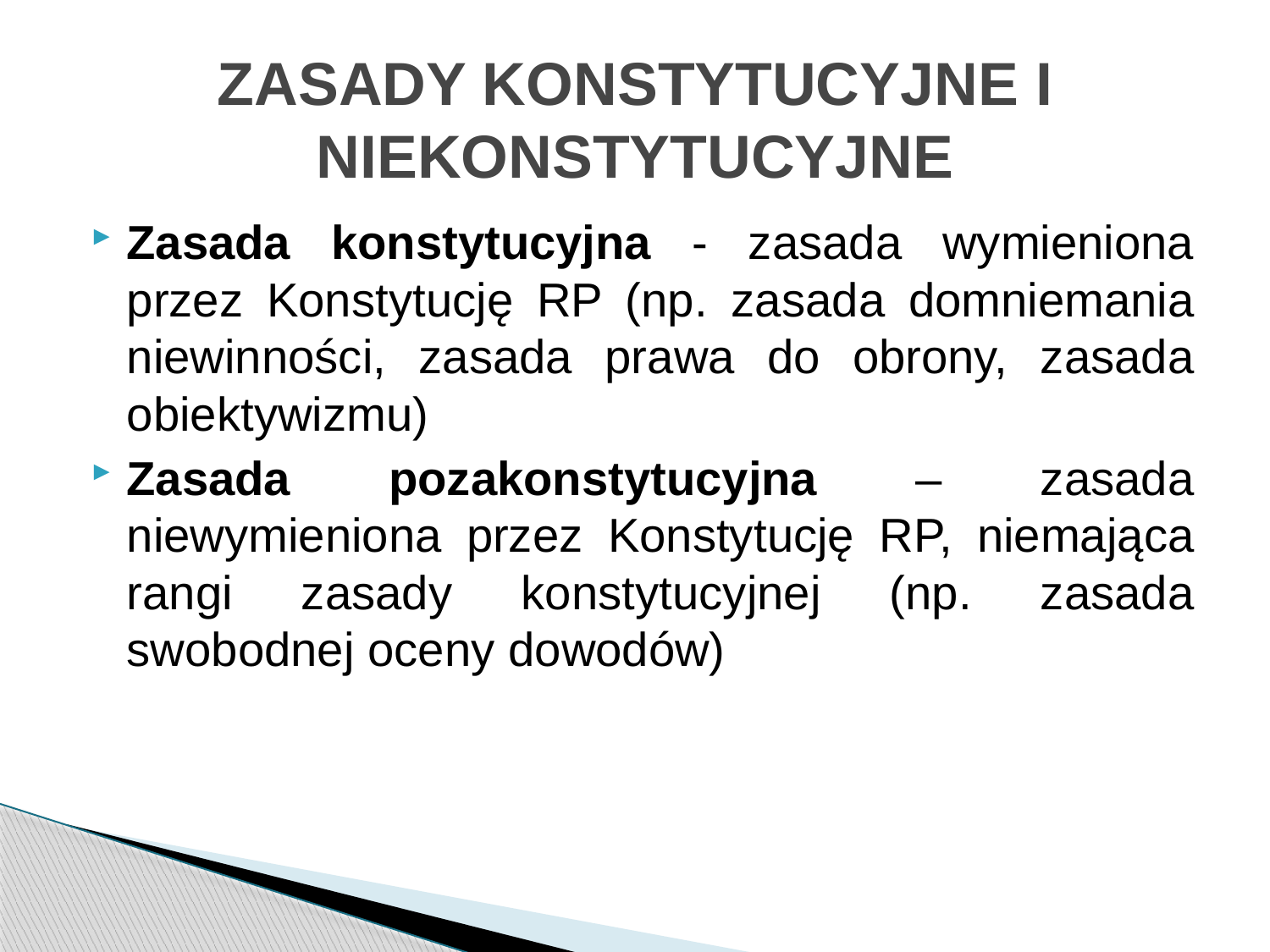

# ZASADY KONSTYTUCYJNE I NIEKONSTYTUCYJNE
Zasada konstytucyjna - zasada wymieniona przez Konstytucję RP (np. zasada domniemania niewinności, zasada prawa do obrony, zasada obiektywizmu)
Zasada pozakonstytucyjna – zasada niewymieniona przez Konstytucję RP, niemająca rangi zasady konstytucyjnej (np. zasada swobodnej oceny dowodów)